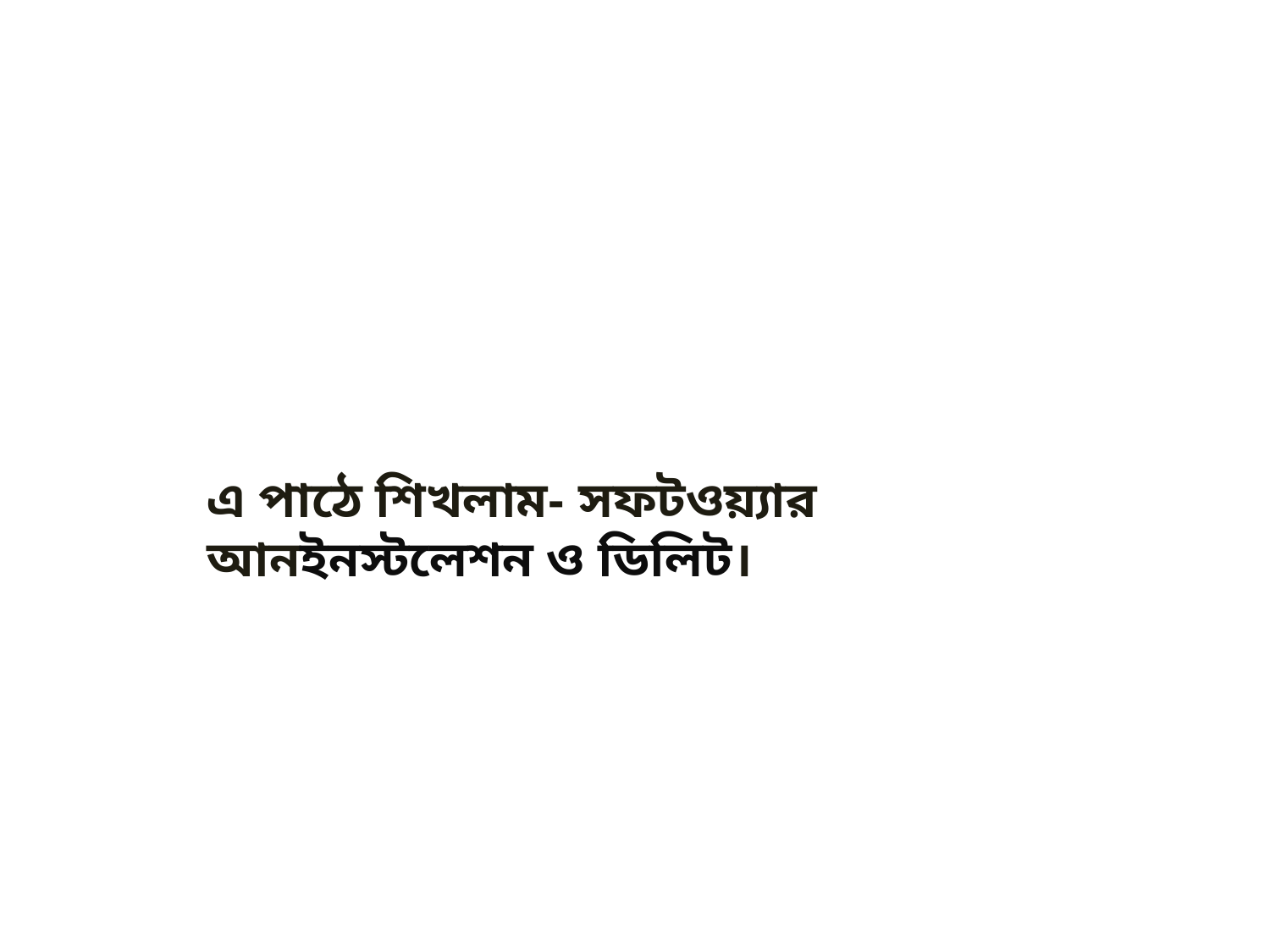

এ পাঠে শিখলাম- সফটওয়্যার আনইনস্টলেশন ও ডিলিট।